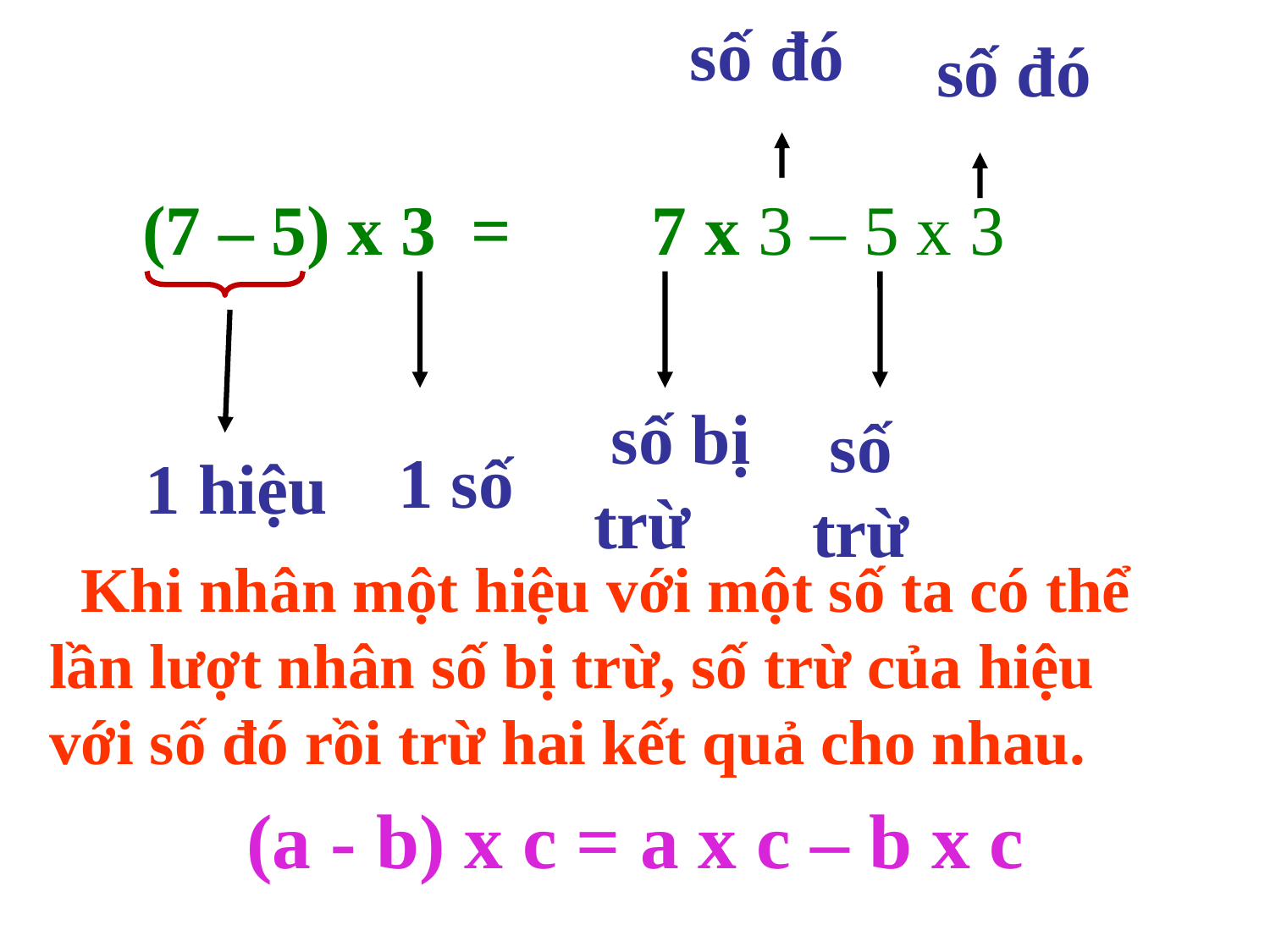

số đó

 số đó

(7 – 5) x 3  =        7 x 3 – 5 x 3

 số bị
trừ
 số
trừ
1 số
1 hiệu
  Khi nhân một hiệu với một số ta có thể lần lượt nhân số bị trừ, số trừ của hiệu với số đó rồi trừ hai kết quả cho nhau.
 (a - b) x c = a x c – b x c